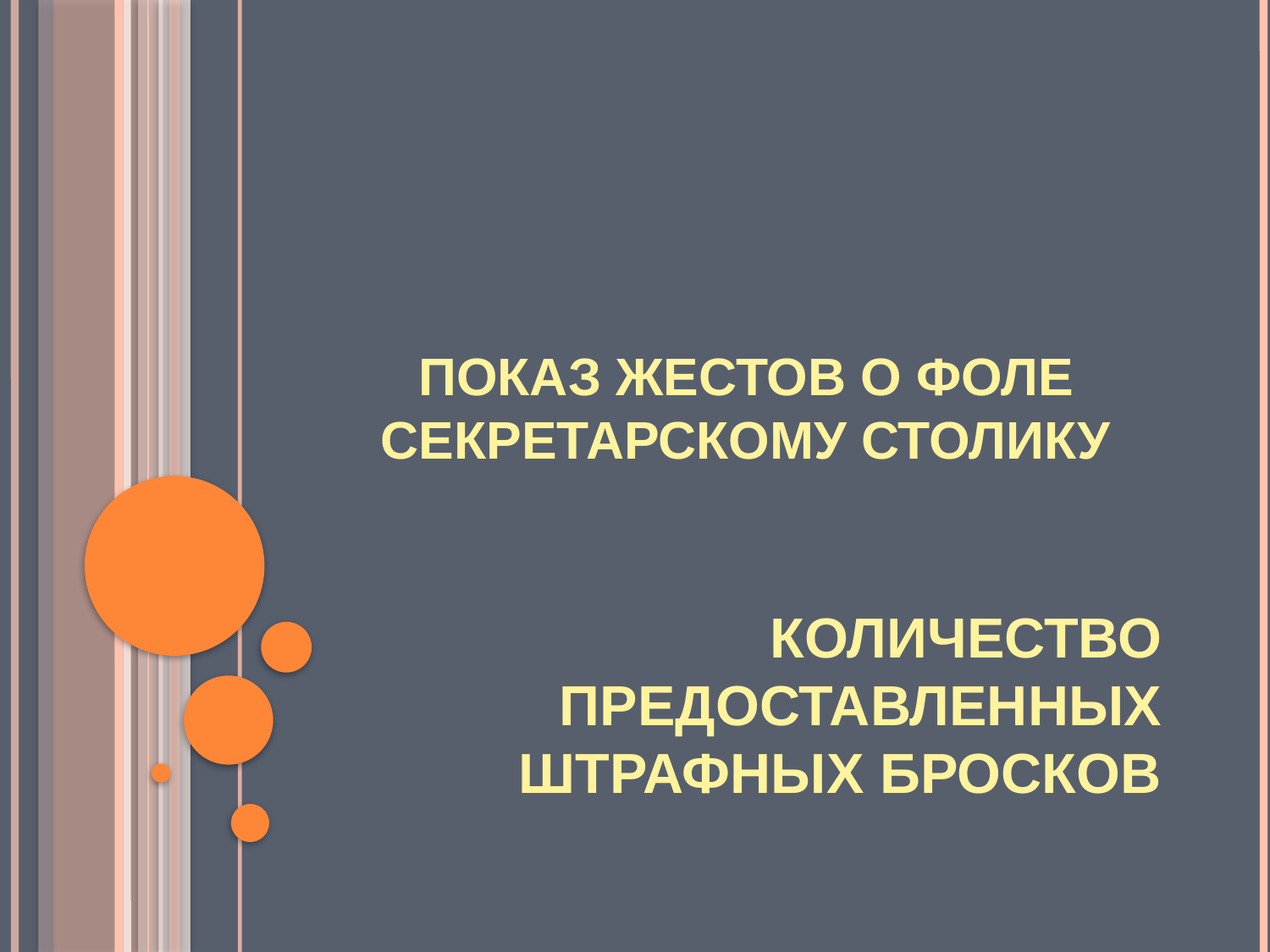

# ПОКАЗ ЖЕСТОВ О ФОЛЕ СЕКРЕТАРСКОМУ СТОЛИКУ
КОЛИЧЕСТВО ПРЕДОСТАВЛЕННЫХ ШТРАФНЫХ БРОСКОВ